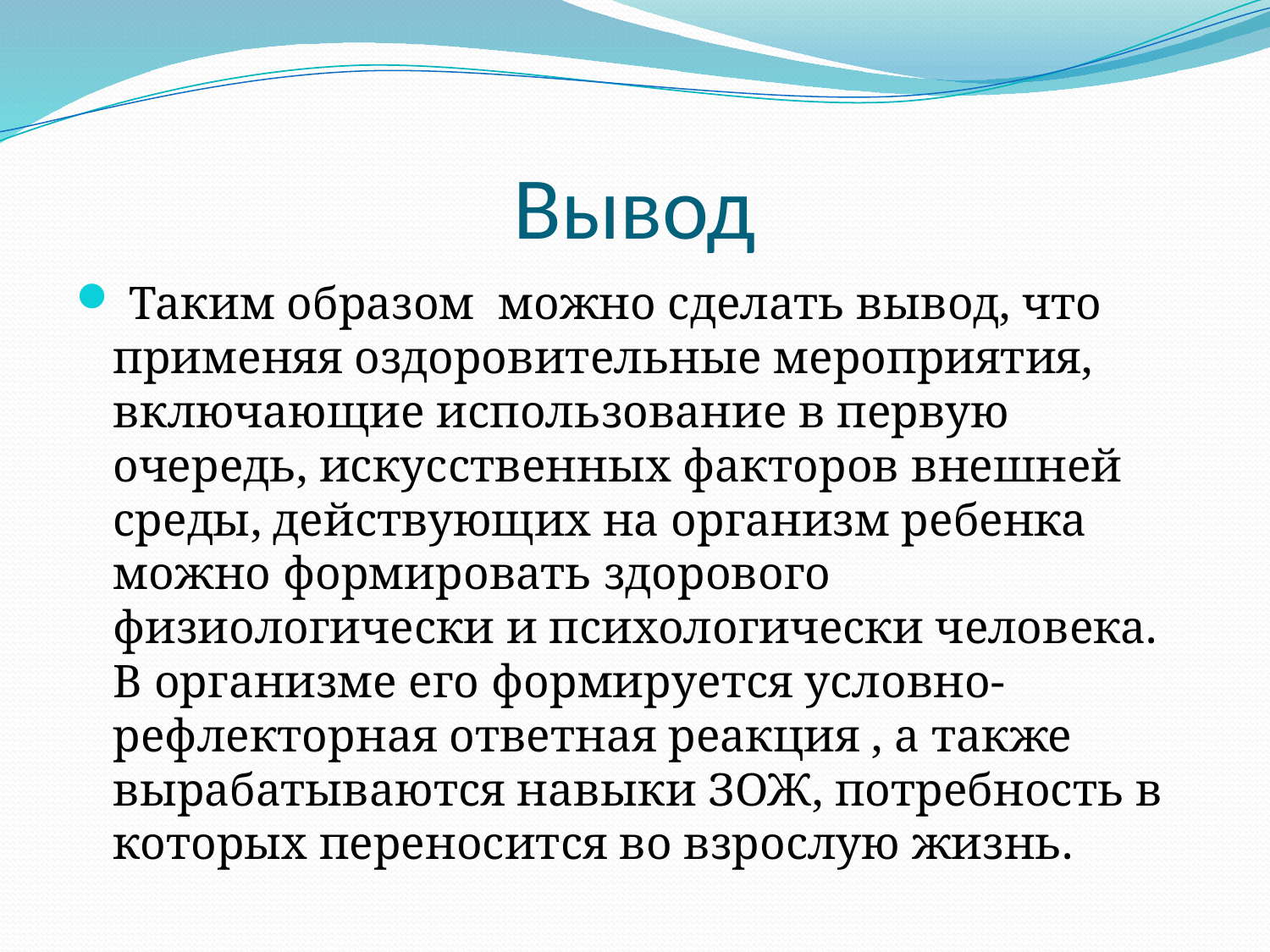

# Вывод
 Таким образом  можно сделать вывод, что применяя оздоровительные мероприятия, включающие использование в первую очередь, искусственных факторов внешней среды, действующих на организм ребенка  можно формировать здорового физиологически и психологически человека. В организме его формируется условно-рефлекторная ответная реакция , а также вырабатываются навыки ЗОЖ, потребность в которых переносится во взрослую жизнь.